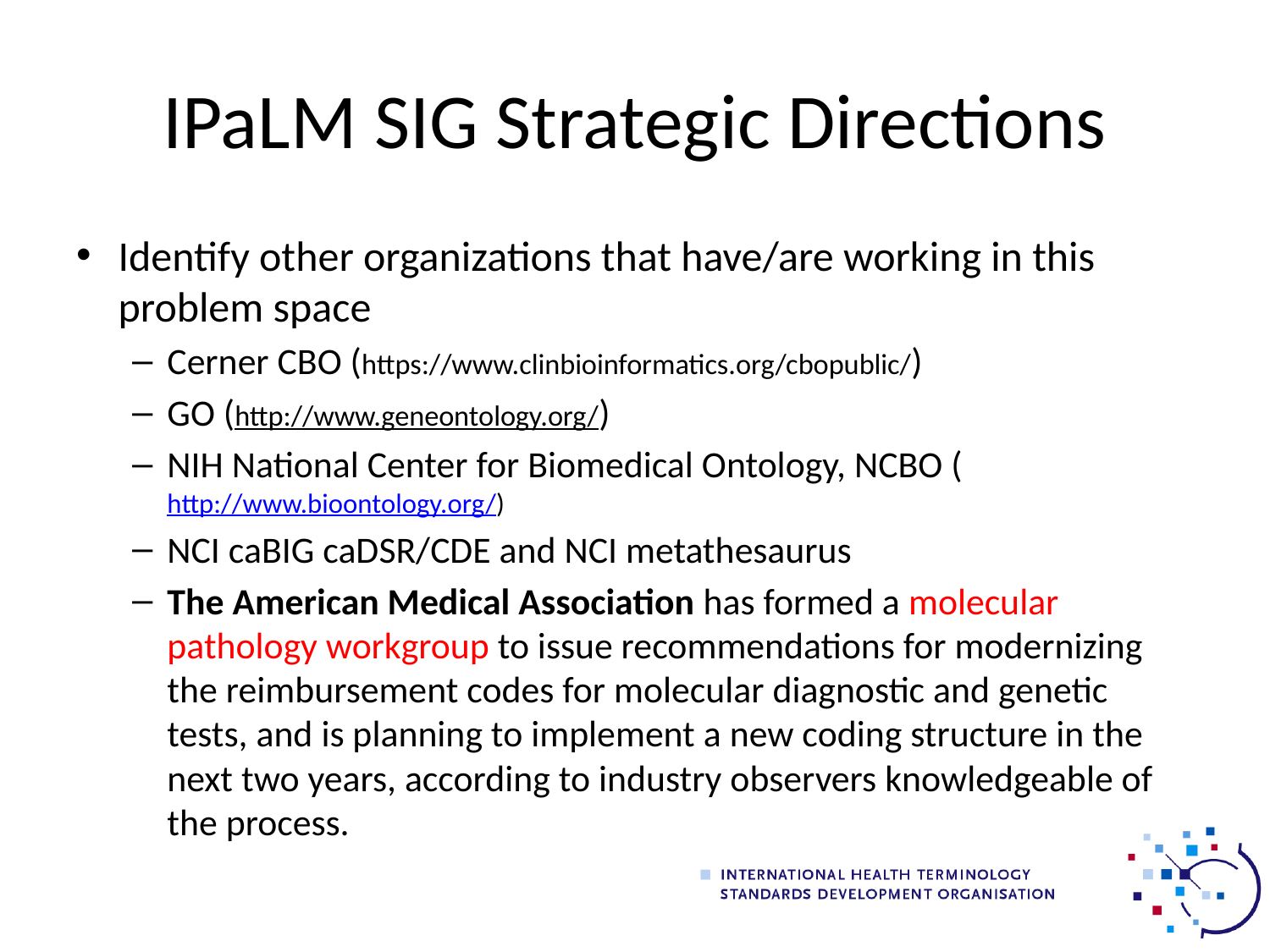

# IPaLM SIG Strategic Directions
Identify other organizations that have/are working in this problem space
Cerner CBO (https://www.clinbioinformatics.org/cbopublic/)
GO (http://www.geneontology.org/)
NIH National Center for Biomedical Ontology, NCBO (http://www.bioontology.org/)
NCI caBIG caDSR/CDE and NCI metathesaurus
The American Medical Association has formed a molecular pathology workgroup to issue recommendations for modernizing the reimbursement codes for molecular diagnostic and genetic tests, and is planning to implement a new coding structure in the next two years, according to industry observers knowledgeable of the process.